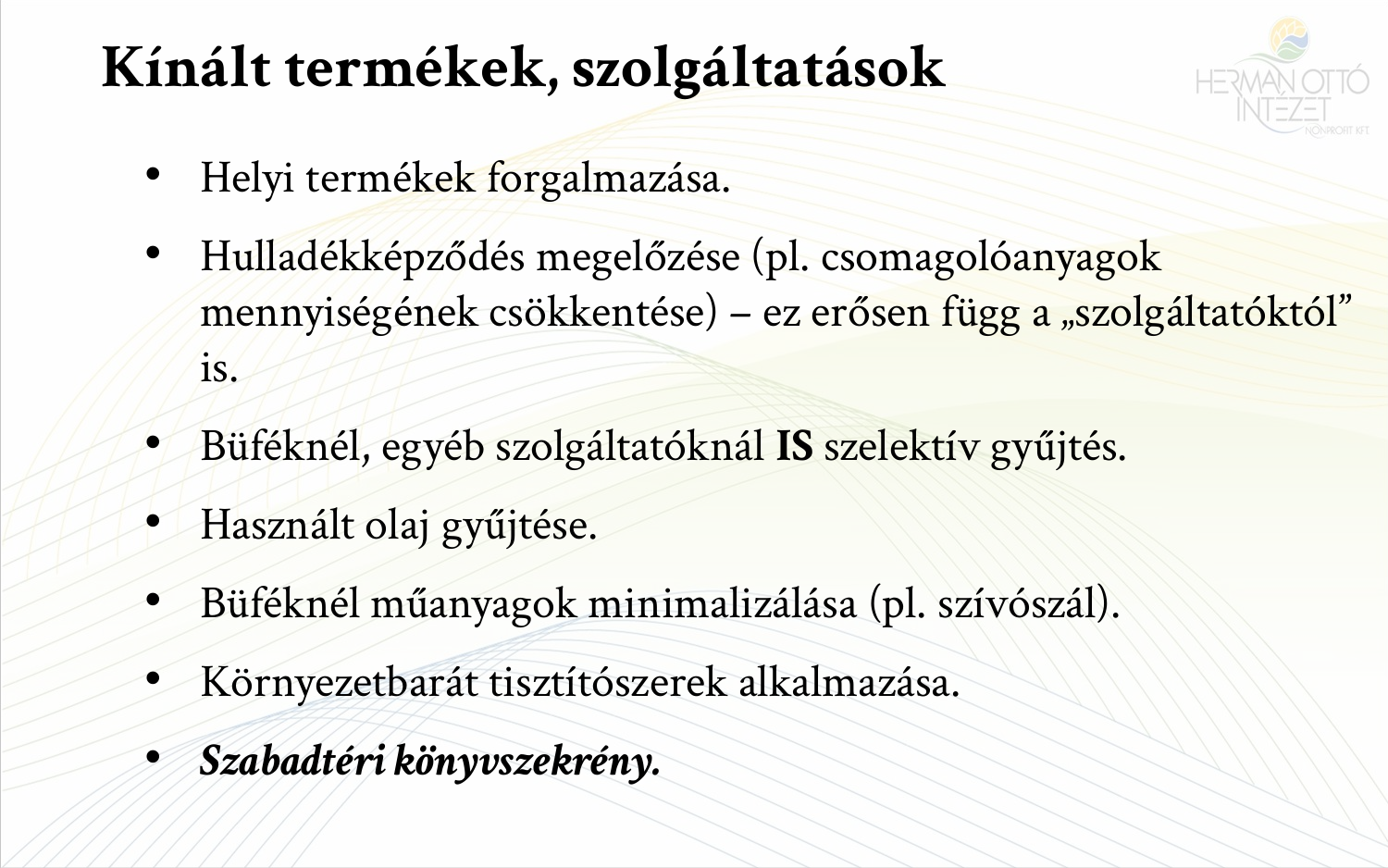

Kínált termékek, szolgáltatások
Helyi termékek forgalmazása.
Hulladékképződés megelőzése (pl. csomagolóanyagok mennyiségének csökkentése) – ez erősen függ a „szolgáltatóktól” is.
Büféknél, egyéb szolgáltatóknál IS szelektív gyűjtés.
Használt olaj gyűjtése.
Büféknél műanyagok minimalizálása (pl. szívószál).
Környezetbarát tisztítószerek alkalmazása.
Szabadtéri könyvszekrény.